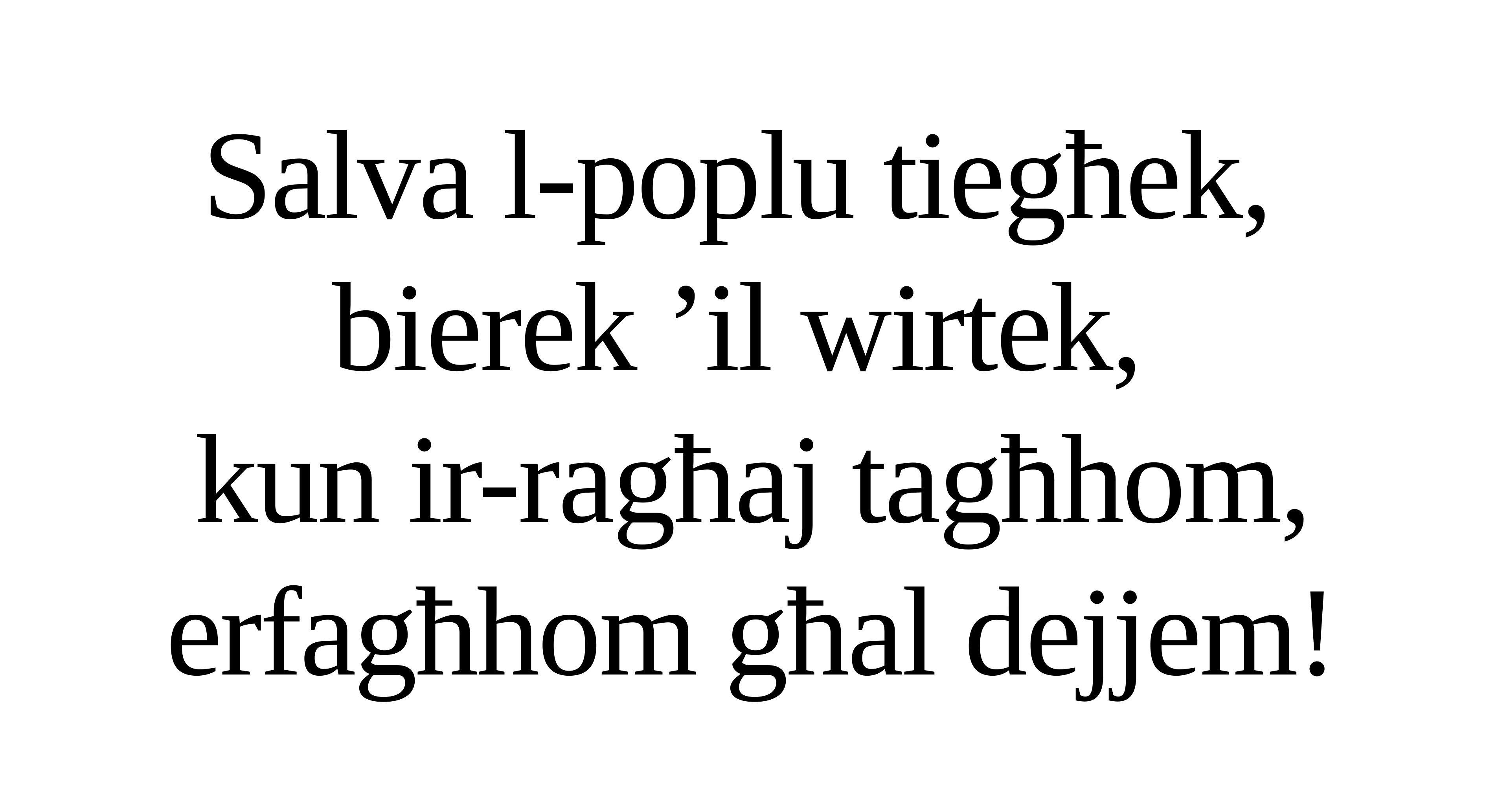

Salva l-poplu tiegħek,
bierek ’il wirtek,
kun ir-ragħaj tagħhom, erfagħhom għal dejjem!